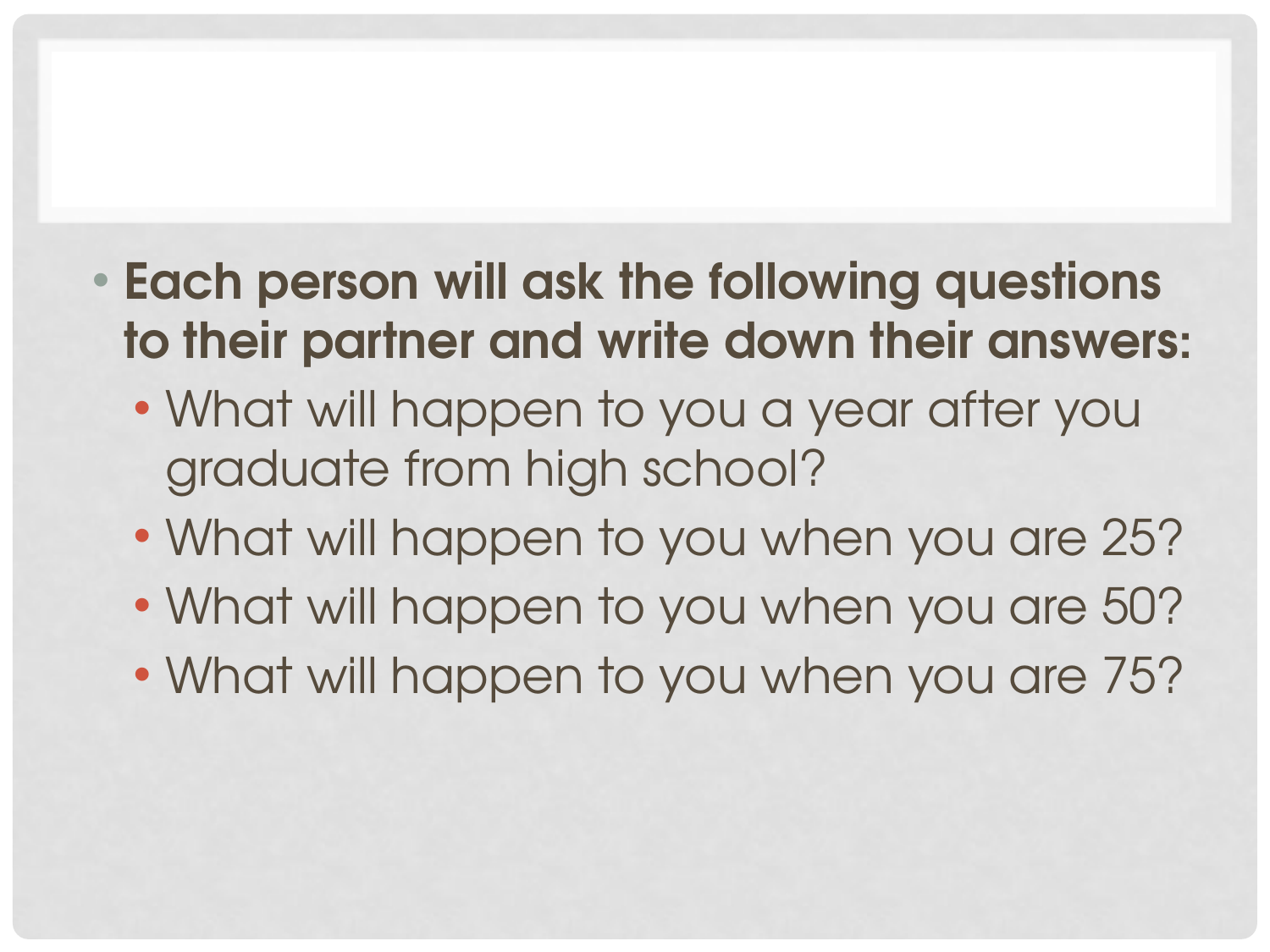

#
Each person will ask the following questions to their partner and write down their answers:
What will happen to you a year after you graduate from high school?
What will happen to you when you are 25?
What will happen to you when you are 50?
What will happen to you when you are 75?